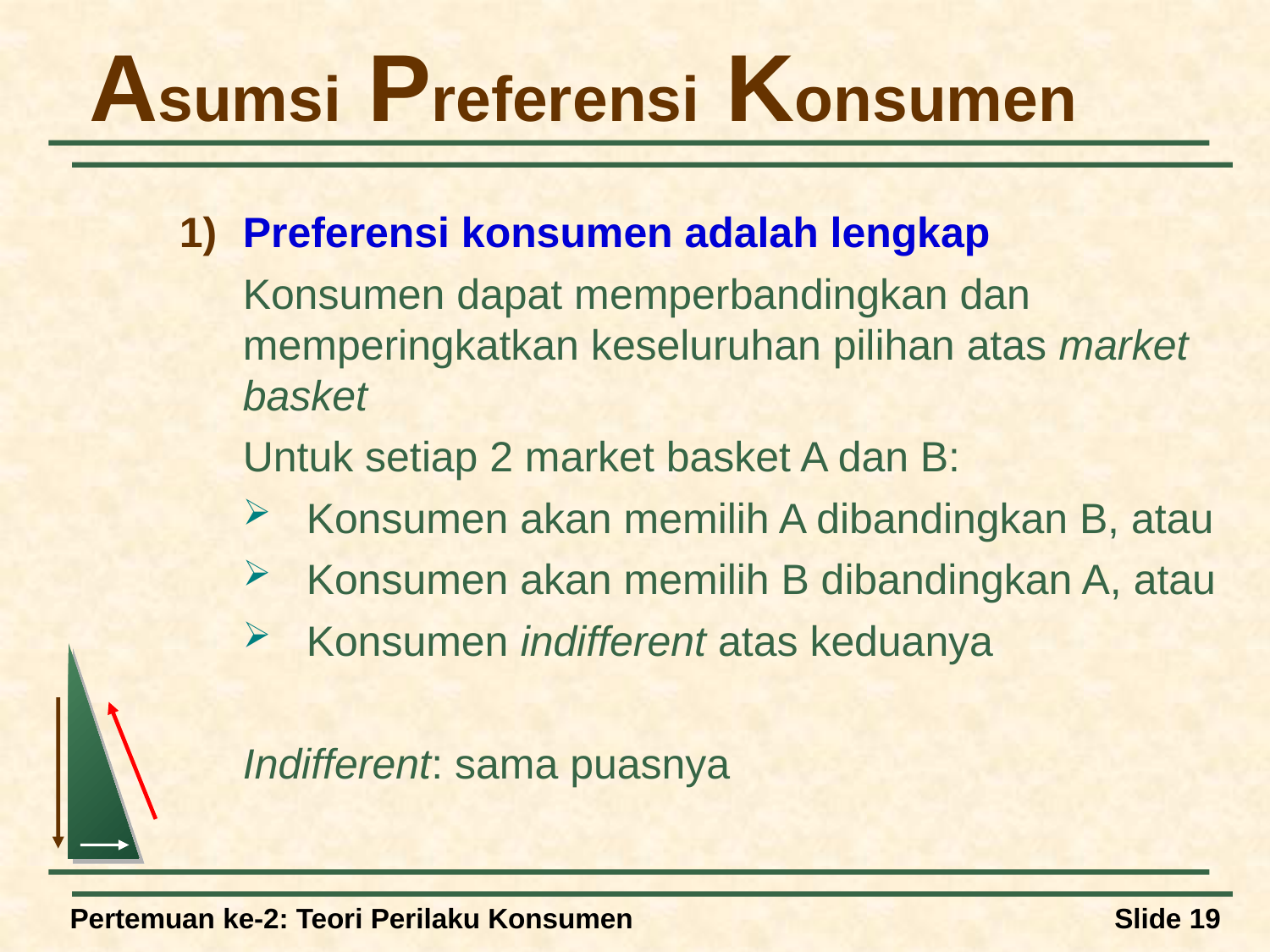

# Asumsi Preferensi Konsumen
Preferensi konsumen adalah lengkap
	Konsumen dapat memperbandingkan dan memperingkatkan keseluruhan pilihan atas market basket
	Untuk setiap 2 market basket A dan B:
Konsumen akan memilih A dibandingkan B, atau
Konsumen akan memilih B dibandingkan A, atau
Konsumen indifferent atas keduanya

Indifferent: sama puasnya
Pertemuan ke-2: Teori Perilaku Konsumen
Slide 19